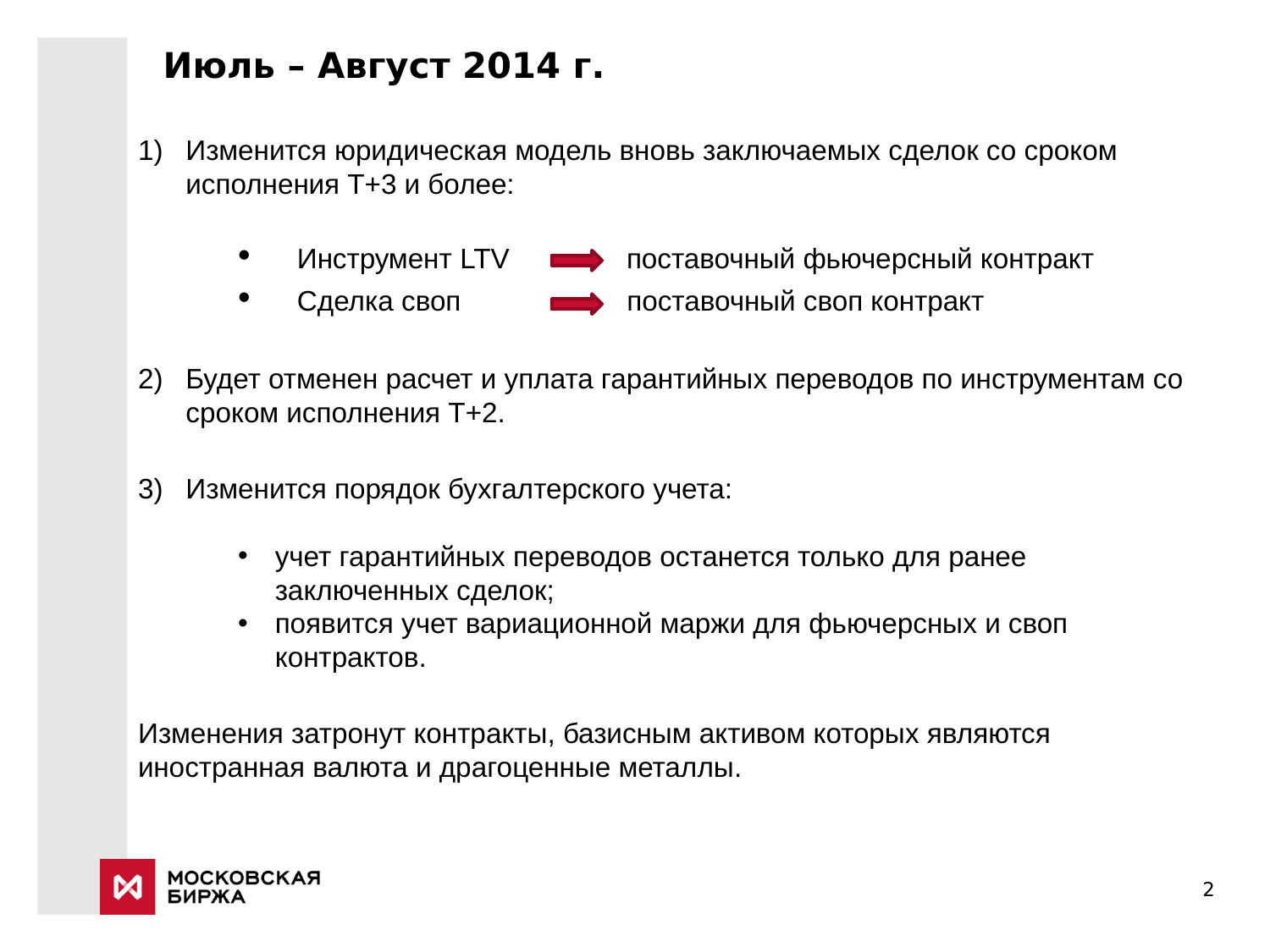

Июль – Август 2014 г.
Изменится юридическая модель вновь заключаемых сделок со сроком исполнения Т+3 и более:

 Инструмент LTV            поставочный фьючерсный контракт
 Сделка своп                 поставочный своп контракт

Будет отменен расчет и уплата гарантийных переводов по инструментам со сроком исполнения Т+2.

Изменится порядок бухгалтерского учета:

учет гарантийных переводов останется только для ранее заключенных сделок;
появится учет вариационной маржи для фьючерсных и своп контрактов.

Изменения затронут контракты, базисным активом которых являются иностранная валюта и драгоценные металлы.